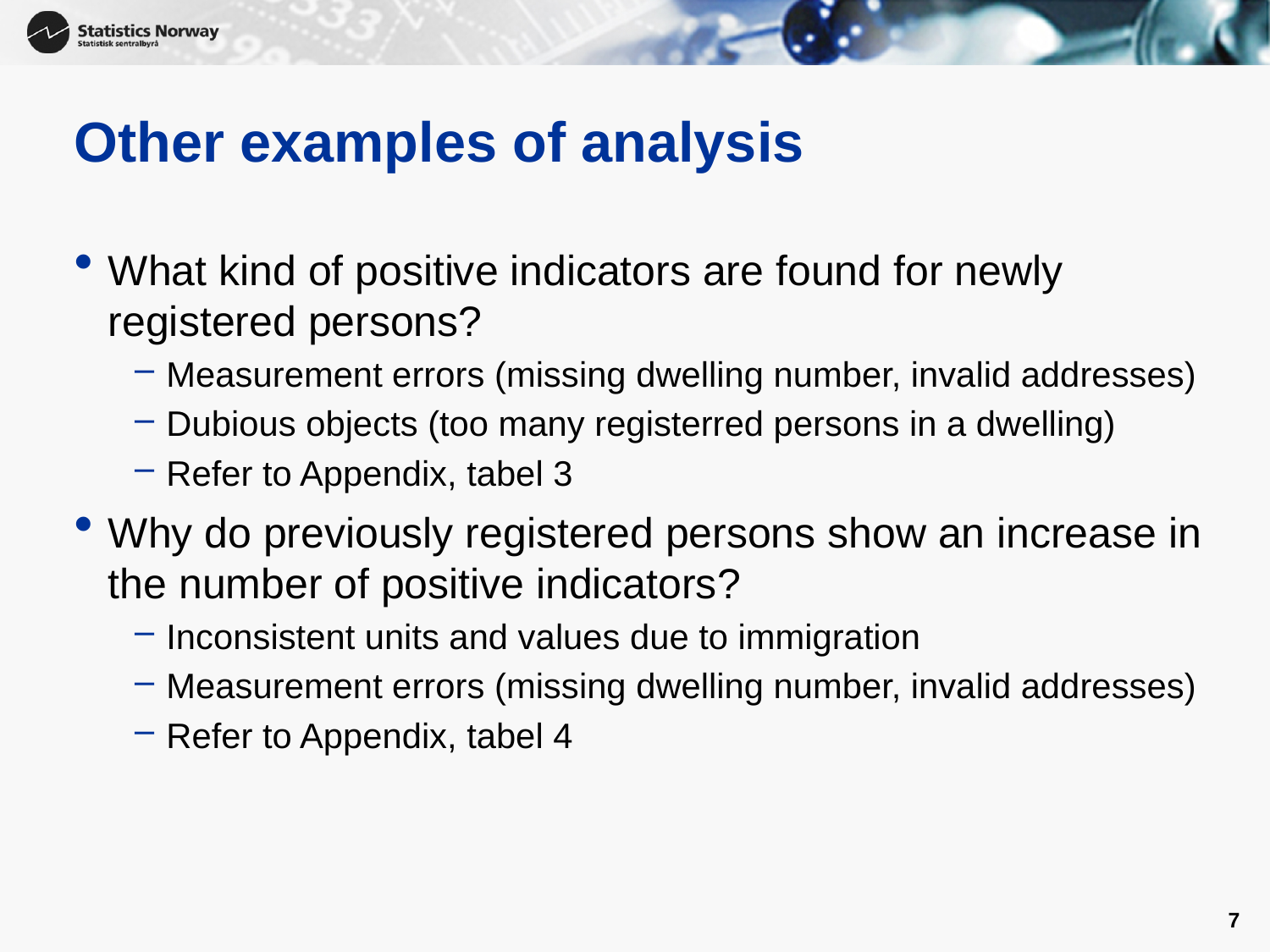

# Other examples of analysis
What kind of positive indicators are found for newly registered persons?
Measurement errors (missing dwelling number, invalid addresses)
Dubious objects (too many registerred persons in a dwelling)
Refer to Appendix, tabel 3
Why do previously registered persons show an increase in the number of positive indicators?
Inconsistent units and values due to immigration
Measurement errors (missing dwelling number, invalid addresses)
Refer to Appendix, tabel 4

7